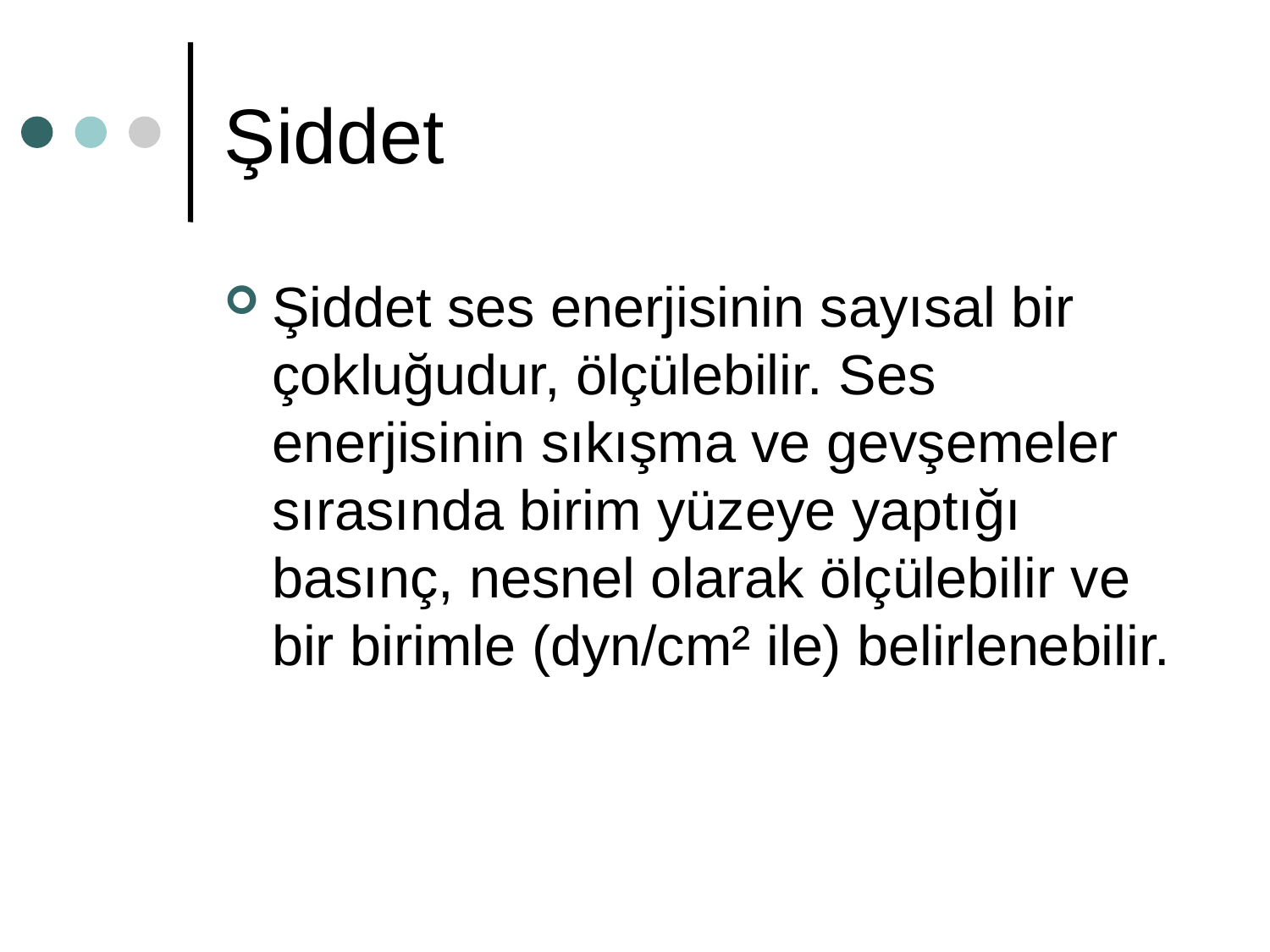

# Şiddet
Şiddet ses enerjisinin sayısal bir çokluğudur, ölçülebilir. Ses enerjisinin sıkışma ve gevşemeler sırasında birim yüzeye yaptığı basınç, nesnel olarak ölçülebilir ve bir birimle (dyn/cm² ile) belirlenebilir.